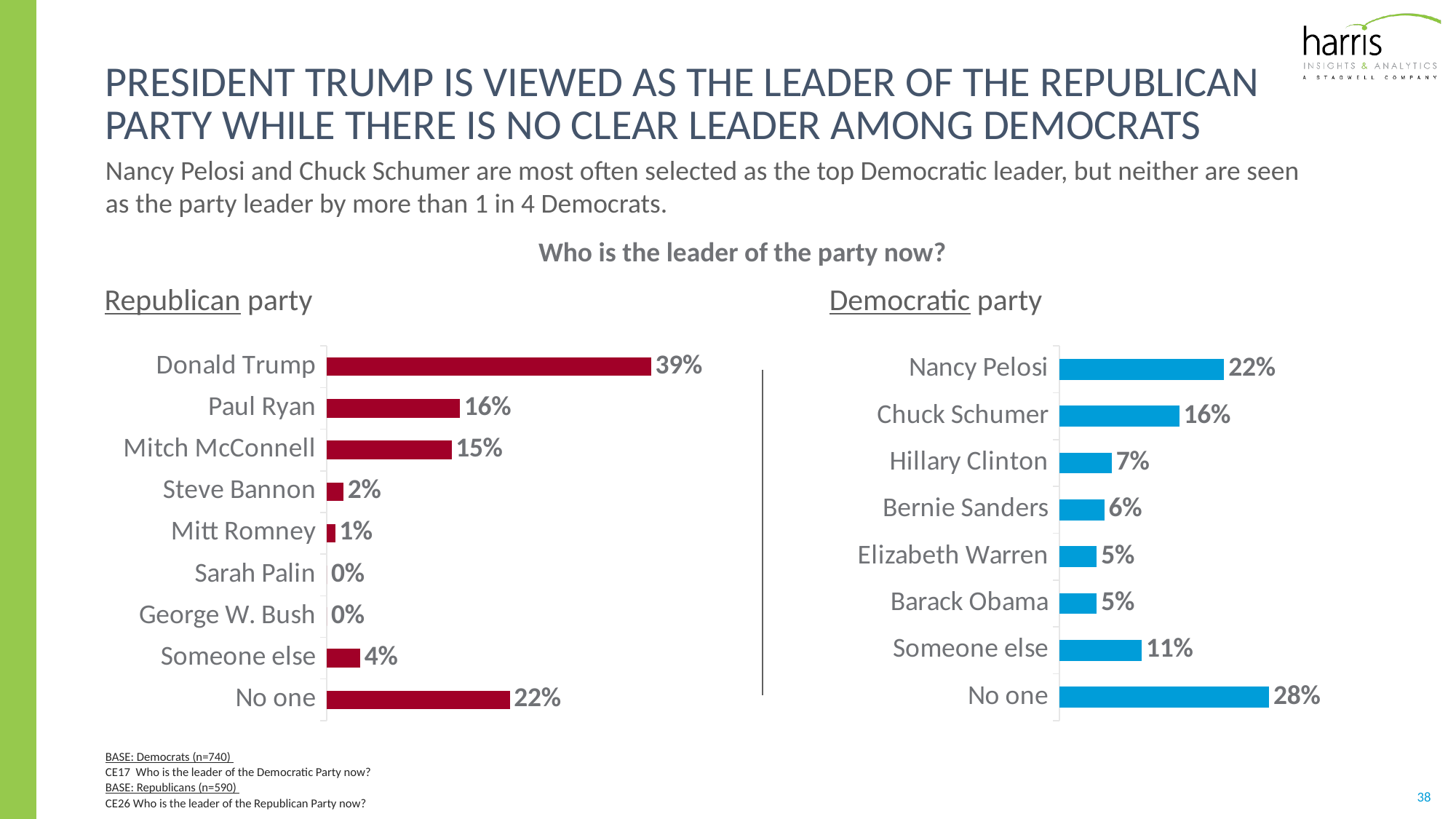

# President trump is viewed as the leader of the republican party while there is no clear leader among democrats
Nancy Pelosi and Chuck Schumer are most often selected as the top Democratic leader, but neither are seen as the party leader by more than 1 in 4 Democrats.
Who is the leader of the party now?
Republican party
Democratic party

### Chart

| Category |  |
|---|---|
| Donald Trump | 0.39 |
| Paul Ryan | 0.16 |
| Mitch McConnell | 0.15 |
| Steve Bannon | 0.02 |
| Mitt Romney | 0.01 |
| Sarah Palin | 0.0 |
| George W. Bush | 0.0 |
| Someone else | 0.04 |
| No one | 0.22 |

### Chart

| Category |  |
|---|---|
| Nancy Pelosi | 0.22 |
| Chuck Schumer | 0.16 |
| Hillary Clinton | 0.07 |
| Bernie Sanders | 0.06 |
| Elizabeth Warren | 0.05 |
| Barack Obama | 0.05 |
| Someone else | 0.11 |
| No one | 0.28 |
BASE: Democrats (n=740)
CE17  Who is the leader of the Democratic Party now?
BASE: Republicans (n=590)
CE26 Who is the leader of the Republican Party now?